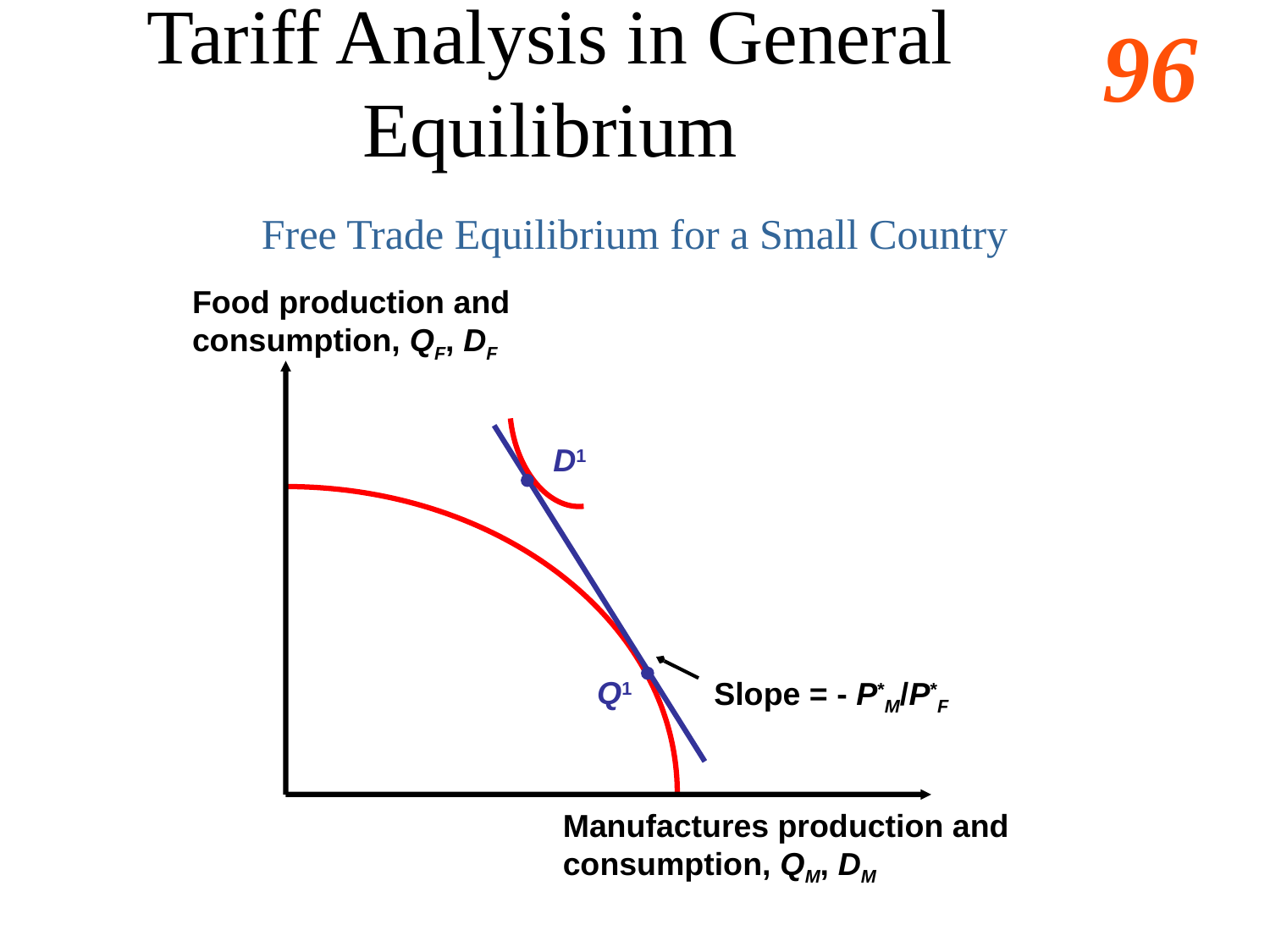

# Tariff Analysis in General Equilibrium
Free Trade Equilibrium for a Small Country
Food production and
consumption, QF, DF

Manufactures production and
consumption, QM, DM

D1

Slope = - P*M/P*F
Q1